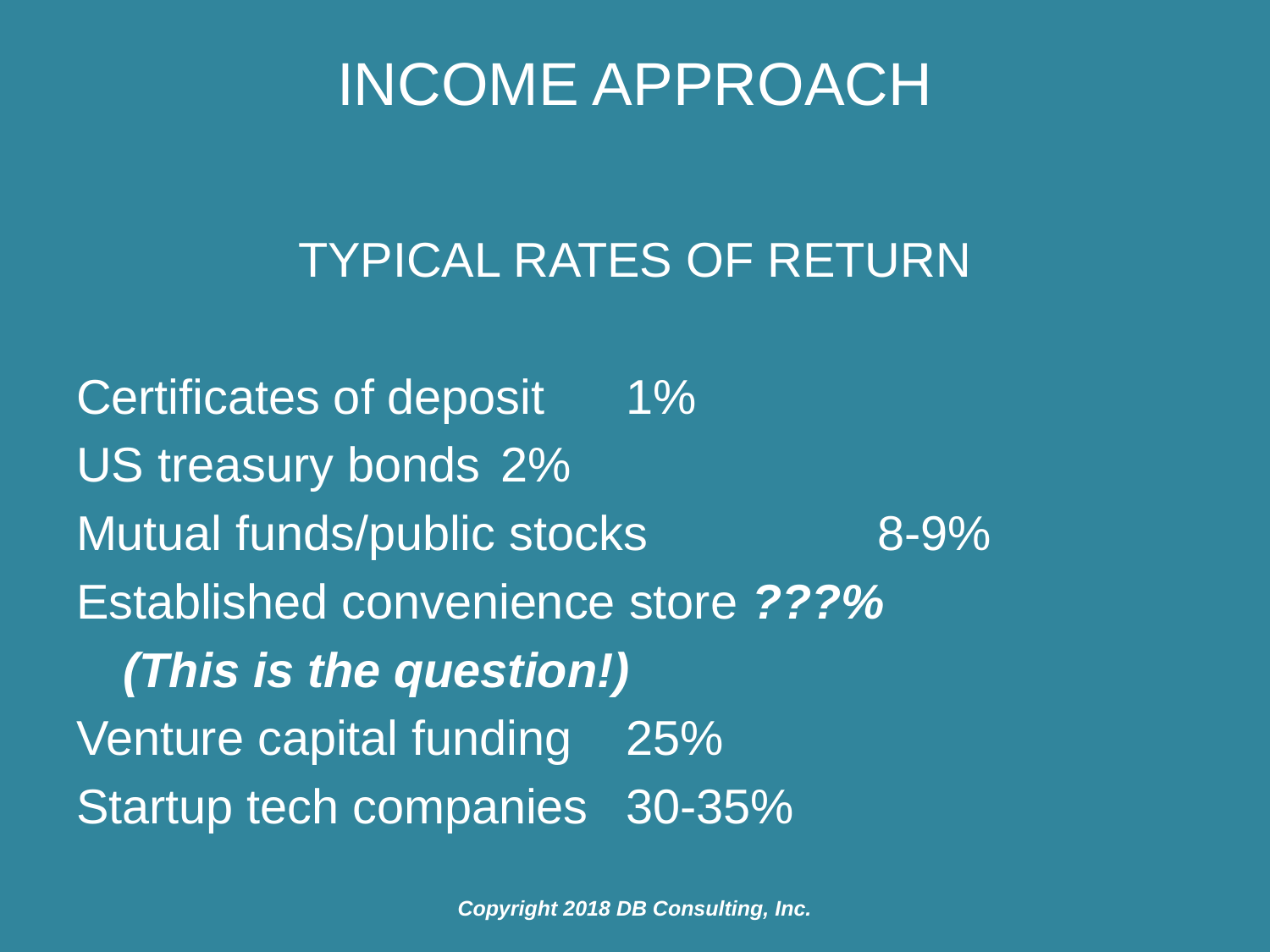

# Income Approach
Typical Rates of Return

Certificates of deposit 					1%
US treasury bonds 						2%
Mutual funds/public stocks	 		8-9%
Established convenience store		???%
	(This is the question!)
Venture capital funding 				25%
Startup tech companies 				30-35%
Copyright 2018 DB Consulting, Inc.